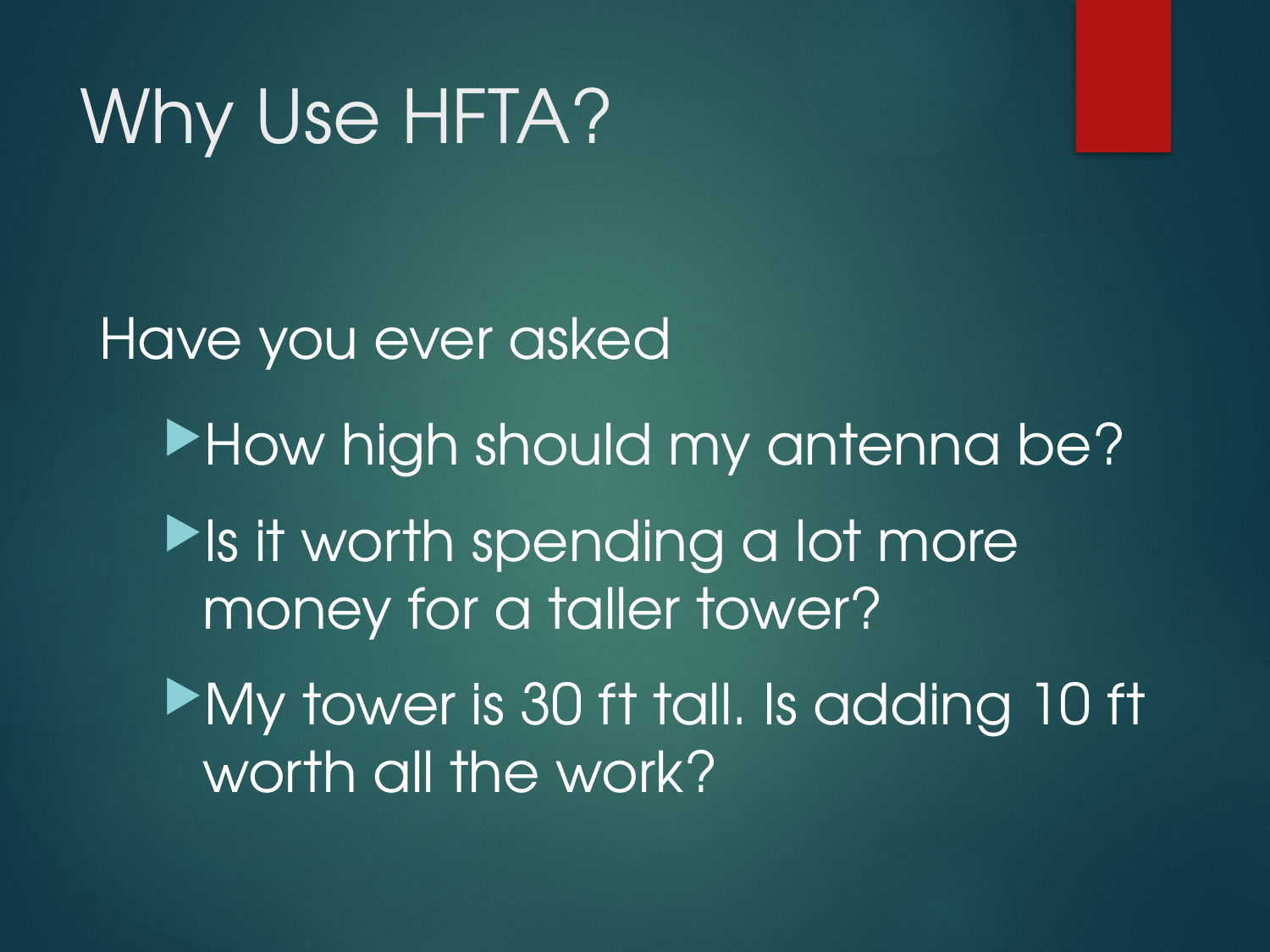

# Why Use HFTA?
Have you ever asked
How high should my antenna be?
Is it worth spending a lot more money for a taller tower?
My tower is 30 ft tall. Is adding 10 ft worth all the work?